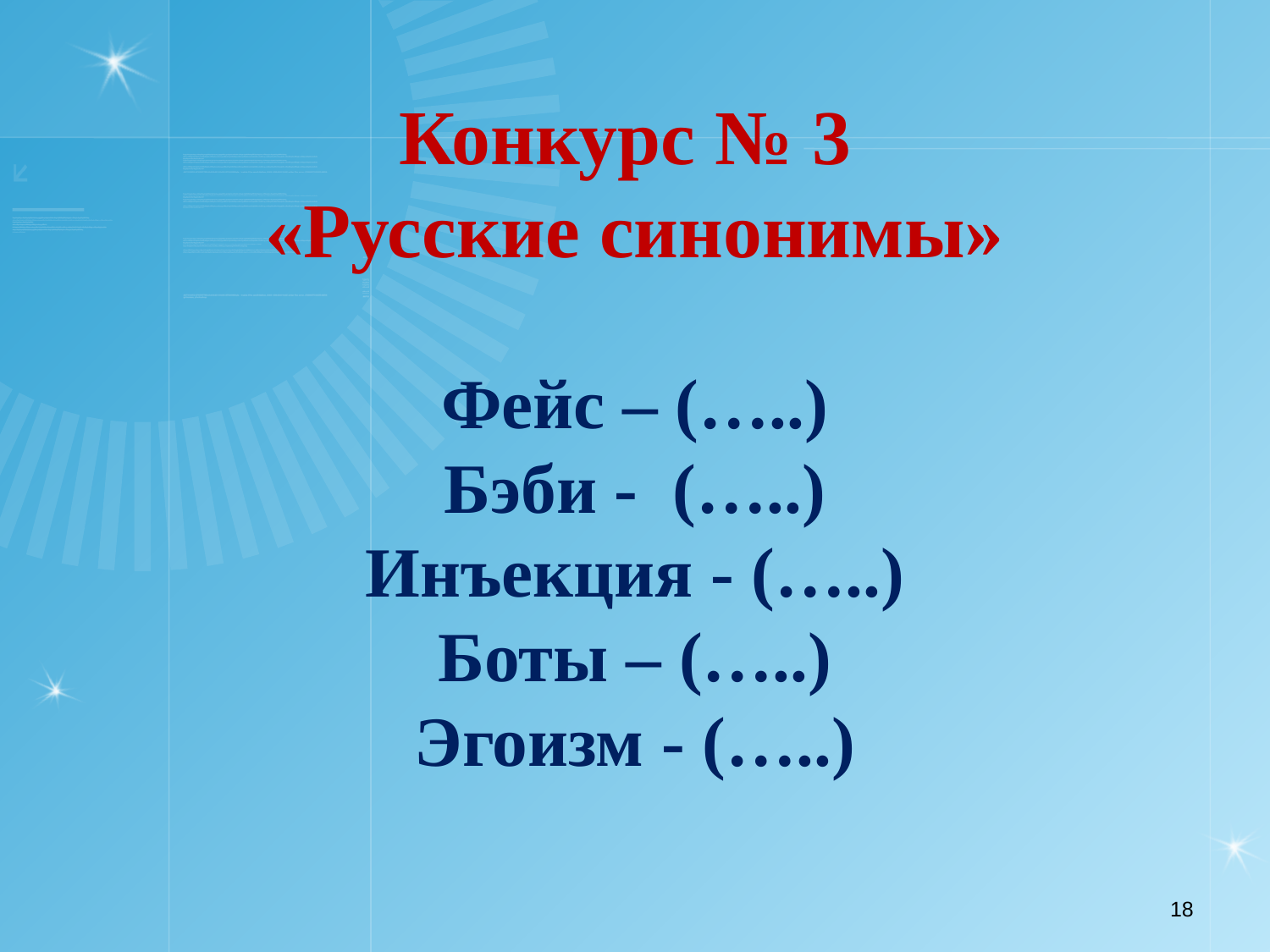

# Конкурс № 3 «Русские синонимы»   Фейс – (…..) Бэби -  (…..) Инъекция - (…..) Боты – (…..) Эгоизм - (…..)
18